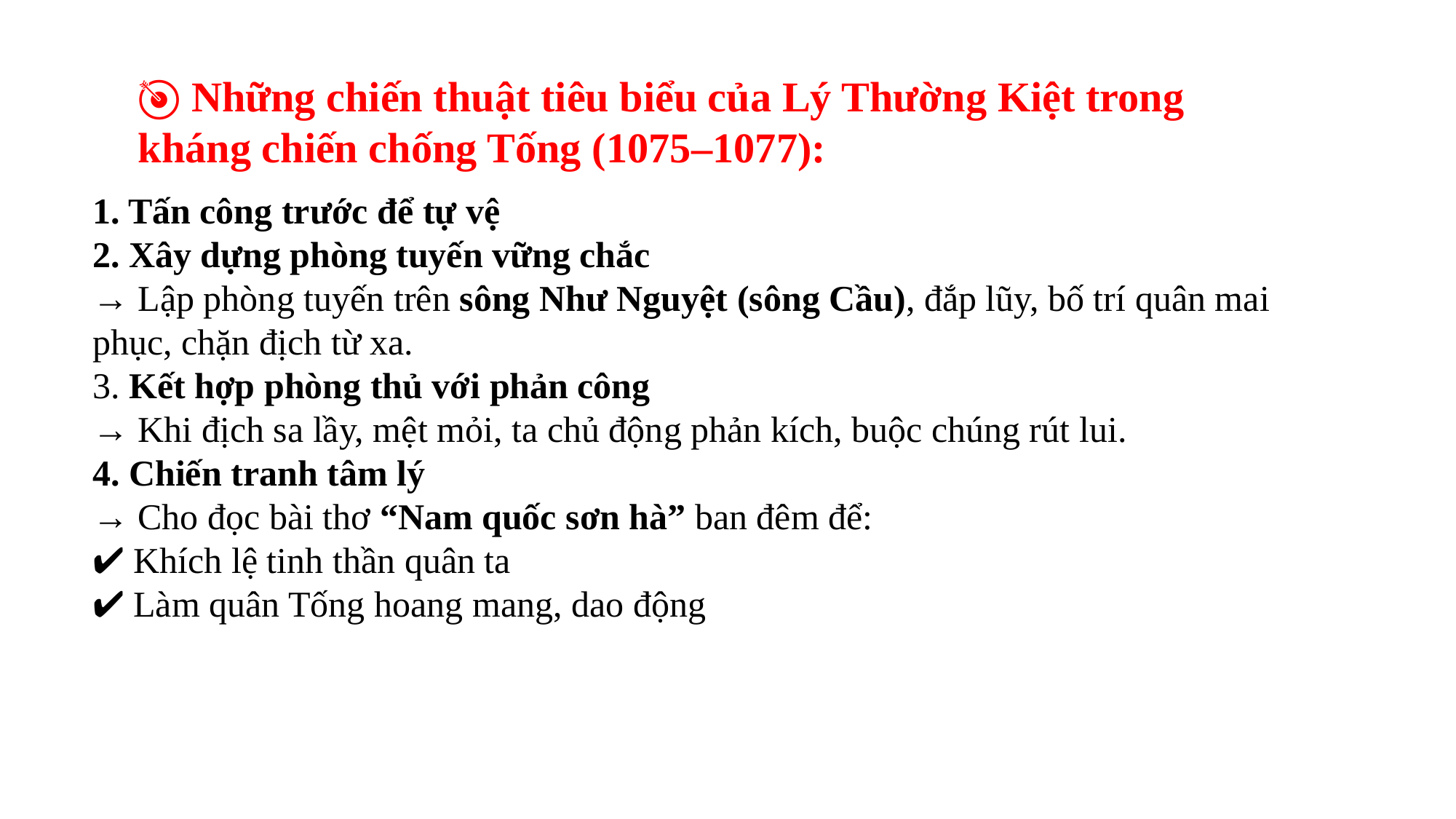

🎯 Những chiến thuật tiêu biểu của Lý Thường Kiệt trong kháng chiến chống Tống (1075–1077):
1. Tấn công trước để tự vệ
2. Xây dựng phòng tuyến vững chắc
→ Lập phòng tuyến trên sông Như Nguyệt (sông Cầu), đắp lũy, bố trí quân mai phục, chặn địch từ xa.
3. Kết hợp phòng thủ với phản công
→ Khi địch sa lầy, mệt mỏi, ta chủ động phản kích, buộc chúng rút lui.
4. Chiến tranh tâm lý
→ Cho đọc bài thơ “Nam quốc sơn hà” ban đêm để:
✔️ Khích lệ tinh thần quân ta
✔️ Làm quân Tống hoang mang, dao động